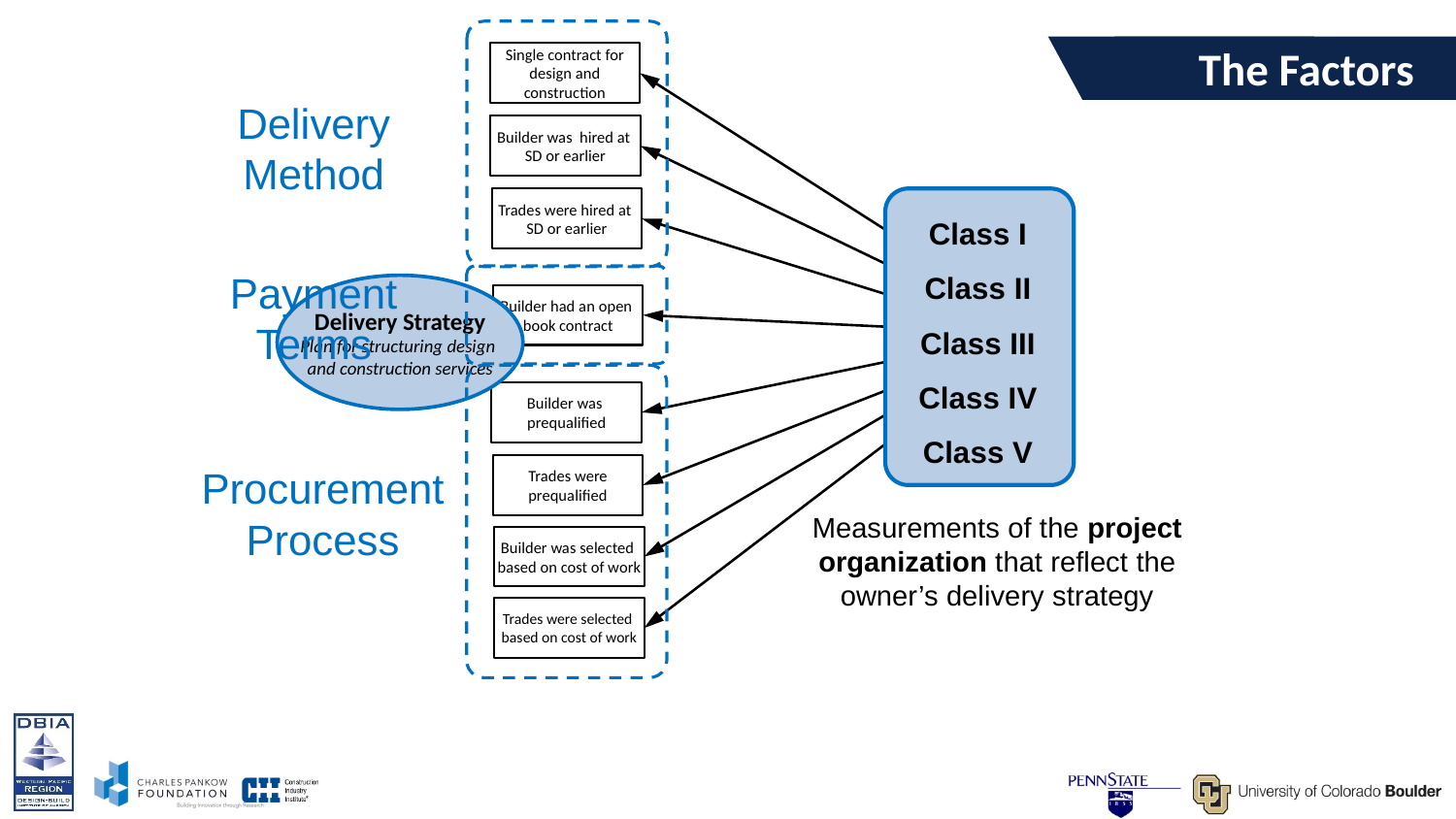

The Factors

Single contract for design and construction
Delivery Method
Builder was  hired at
SD or earlier
Trades were hired at
SD or earlier

Class I
Class II
Class III
Class IV
Class V
Payment Terms

Delivery Strategy
Plan for structuring design
and construction services
Builder had an open
book contract

Builder was
prequalified
Trades were
prequalified
Procurement Process
Measurements of the project organization that reflect the owner’s delivery strategy
Builder was selected
based on cost of work
Trades were selected
based on cost of work